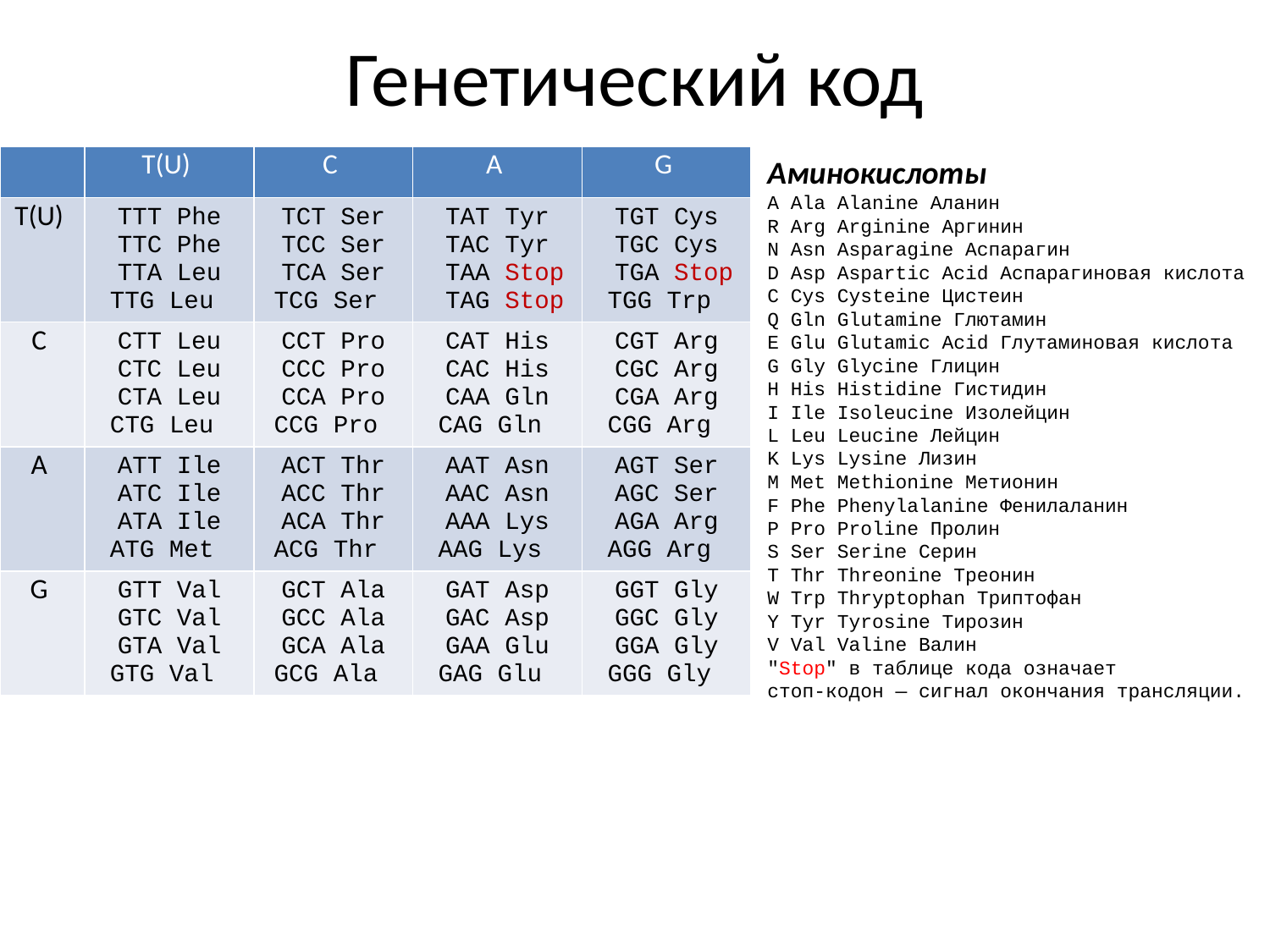

# Генетический код
|  | T(U) | C | A | G |
| --- | --- | --- | --- | --- |
| T(U) | TTT Phe TTC Phe TTA Leu TTG Leu | TCT Ser TCC Ser TCA Ser TCG Ser | TAT Tyr TAC Tyr  TAA Stop  TAG Stop | TGT Cys TGC Cys  TGA Stop TGG Trp |
| C | СTT Leu СTC Leu СTA Leu СTG Leu | CCT Pro CCC Pro CCA Pro CCG Pro | CAT His CAC His CAA Gln CAG Gln | CGT Arg CGC Arg CGA Arg CGG Arg |
| A | ATT Ile ATC Ile ATA Ile ATG Met | ACT Thr ACC Thr ACA Thr ACG Thr | AAT Asn AAC Asn AAA Lys AAG Lys | AGT Ser AGC Ser AGA Arg AGG Arg |
| G | GTT Val GTC Val GTA Val GTG Val | GCT Ala GCC Ala GCA Ala GCG Ala | GAT Asp GAC Asp GAA Glu GAG Glu | GGT Gly GGC Gly GGA Gly GGG Gly |
Аминокислоты
A Ala Alanine Аланин
R Arg Arginine Аргинин
N Asn Asparagine Аспарагин
D Asp Aspartic Acid Аспарагиновая кислота
C Cys Cysteine Цистеин
Q Gln Glutamine Глютамин
E Glu Glutamic Acid Глутаминовая кислота
G Gly Glycine Глицин
H His Histidine Гистидин
I Ile Isoleucine Изолейцин
L Leu Leucine Лейцин
K Lys Lysine Лизин
M Met Methionine Метионин
F Phe Phenylalanine Фенилаланин
P Pro Proline Пролин
S Ser Serine Серин
T Thr Threonine Треонин
W Trp Thryptophan Триптофан
Y Tyr Tyrosine Тирозин
V Val Valine Валин
"Stop" в таблице кода означает
стоп-кодон — сигнал окончания трансляции.